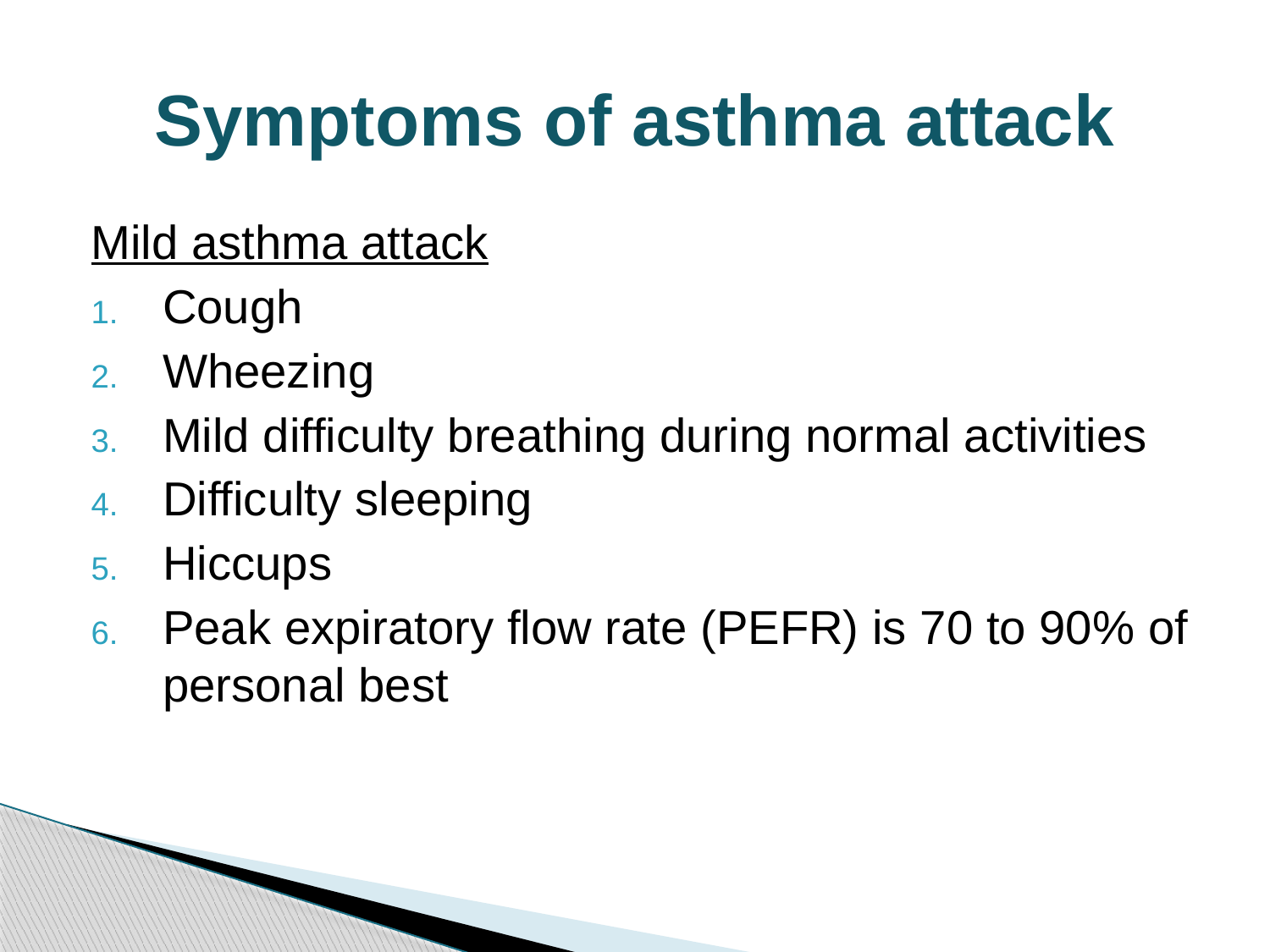

# Symptoms of asthma attack
Mild asthma attack
Cough
Wheezing
Mild difficulty breathing during normal activities
Difficulty sleeping
Hiccups
Peak expiratory flow rate (PEFR) is 70 to 90% of personal best